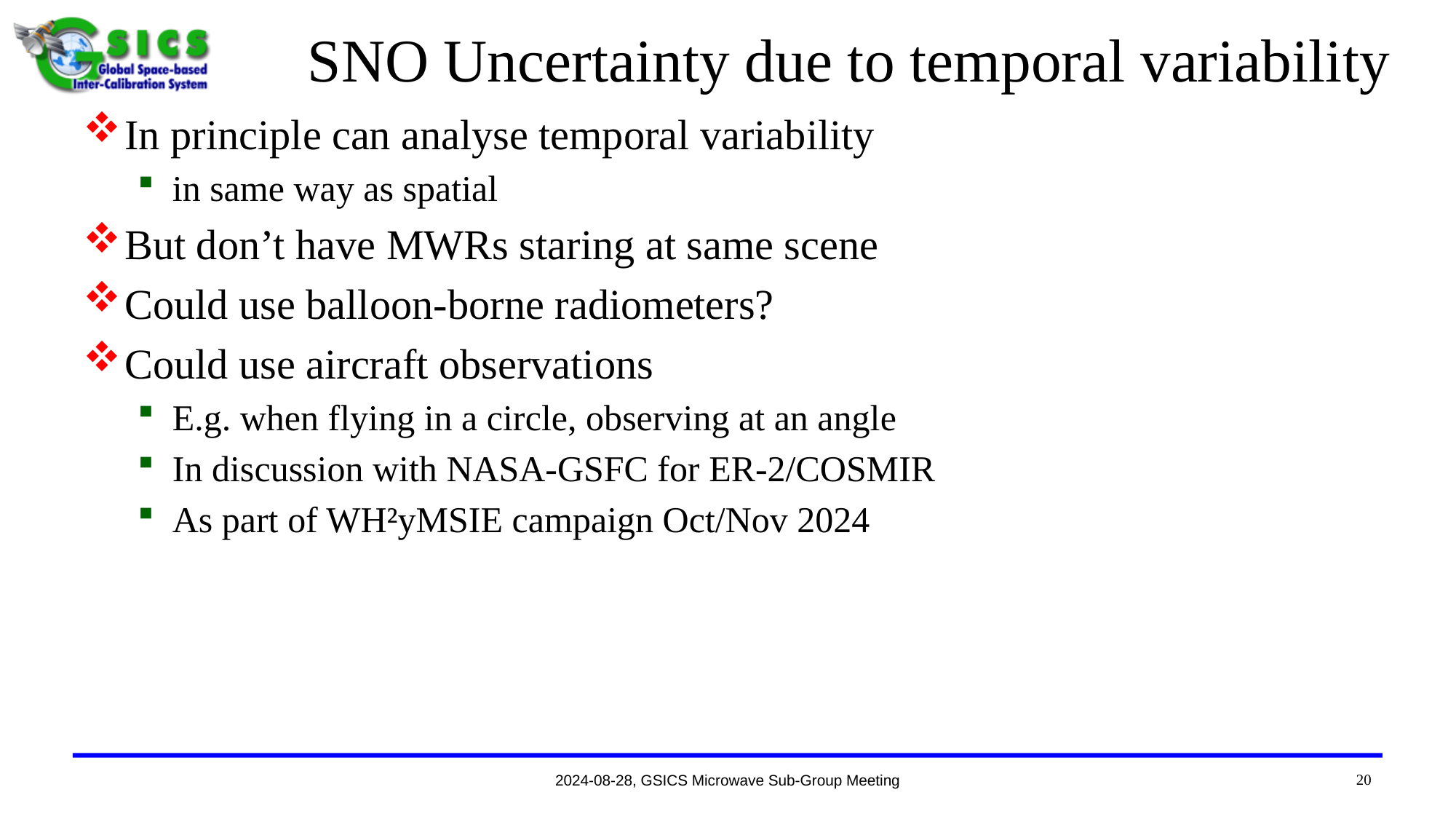

# SNO Uncertainty due to temporal variability
In principle can analyse temporal variability
in same way as spatial
But don’t have MWRs staring at same scene
Could use balloon-borne radiometers?
Could use aircraft observations
E.g. when flying in a circle, observing at an angle
In discussion with NASA-GSFC for ER-2/COSMIR
As part of WH²yMSIE campaign Oct/Nov 2024
20